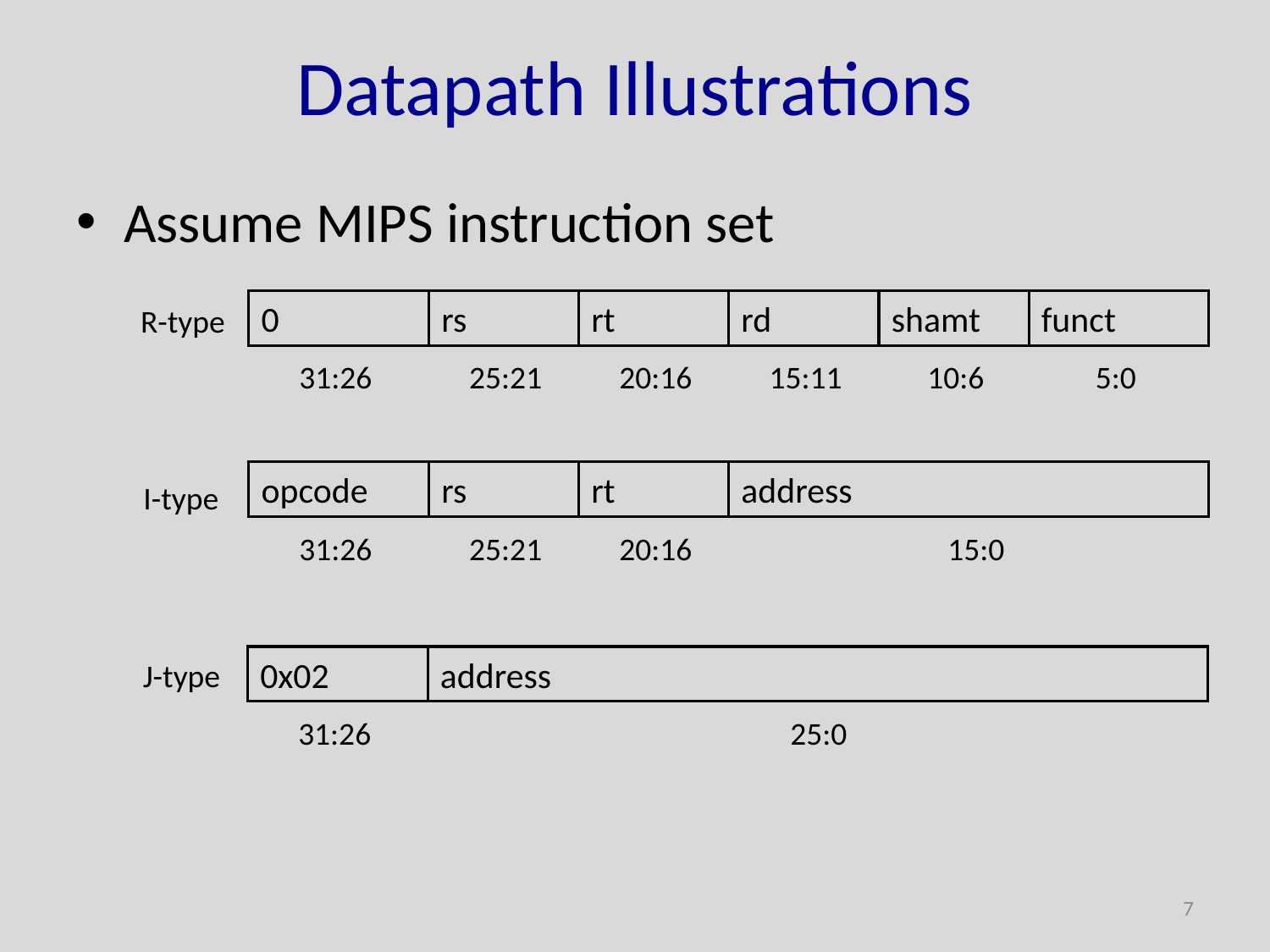

# Datapath Illustrations
Assume MIPS instruction set
0
rs
rt
rd
shamt
funct
31:26
25:21
20:16
15:11
10:6
5:0
R-type
opcode
rs
rt
address
31:26
25:21
20:16
15:0
I-type
0x02
address
31:26
25:0
J-type
7